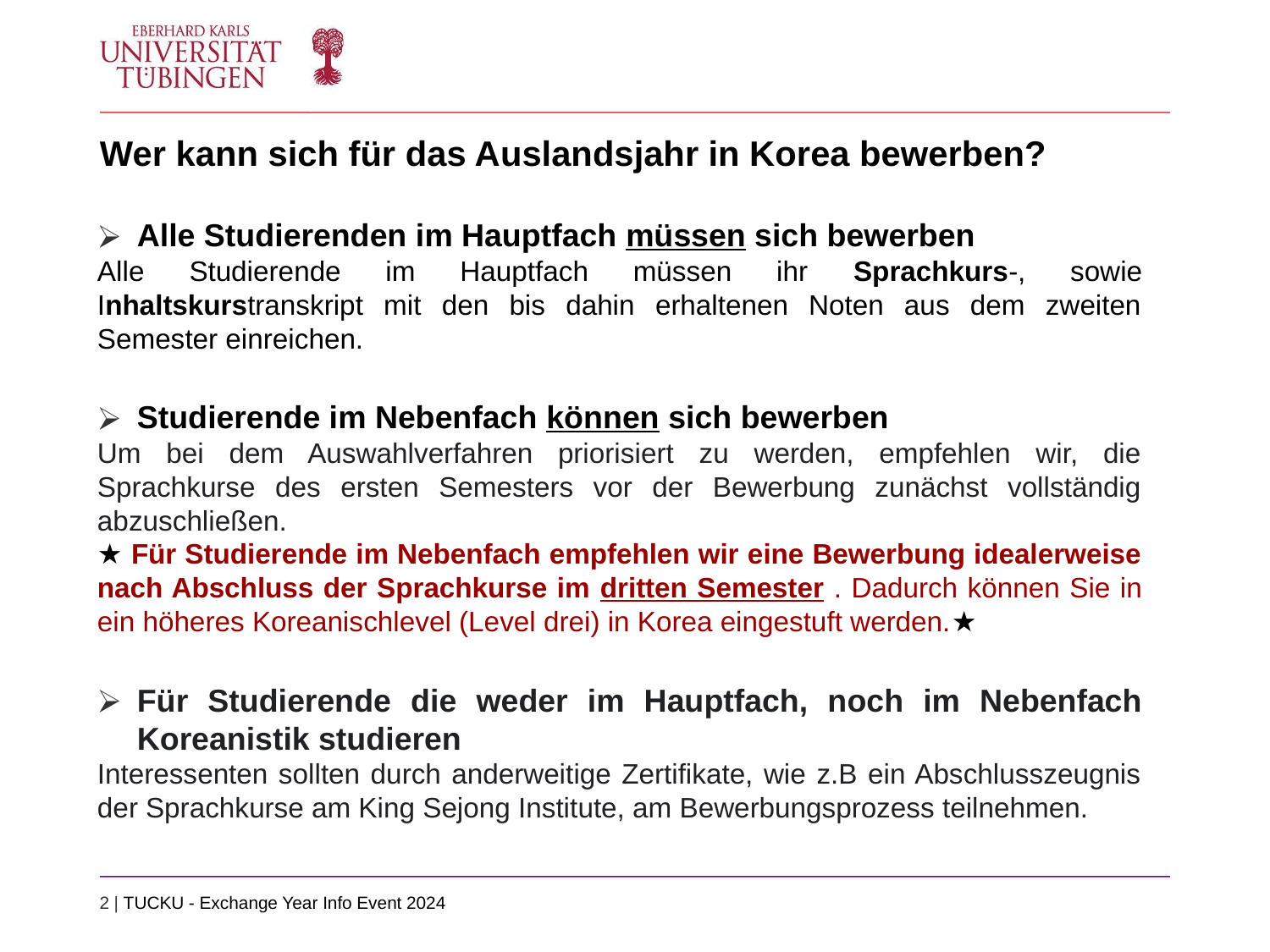

Wer kann sich für das Auslandsjahr in Korea bewerben?
Alle Studierenden im Hauptfach müssen sich bewerben
Alle Studierende im Hauptfach müssen ihr Sprachkurs-, sowie Inhaltskurstranskript mit den bis dahin erhaltenen Noten aus dem zweiten Semester einreichen.

Studierende im Nebenfach können sich bewerben
Um bei dem Auswahlverfahren priorisiert zu werden, empfehlen wir, die Sprachkurse des ersten Semesters vor der Bewerbung zunächst vollständig abzuschließen.
★ Für Studierende im Nebenfach empfehlen wir eine Bewerbung idealerweise nach Abschluss der Sprachkurse im dritten Semester . Dadurch können Sie in ein höheres Koreanischlevel (Level drei) in Korea eingestuft werden.★

Für Studierende die weder im Hauptfach, noch im Nebenfach Koreanistik studieren
Interessenten sollten durch anderweitige Zertifikate, wie z.B ein Abschlusszeugnis der Sprachkurse am King Sejong Institute, am Bewerbungsprozess teilnehmen.

2 | TUCKU - Exchange Year Info Event 2024